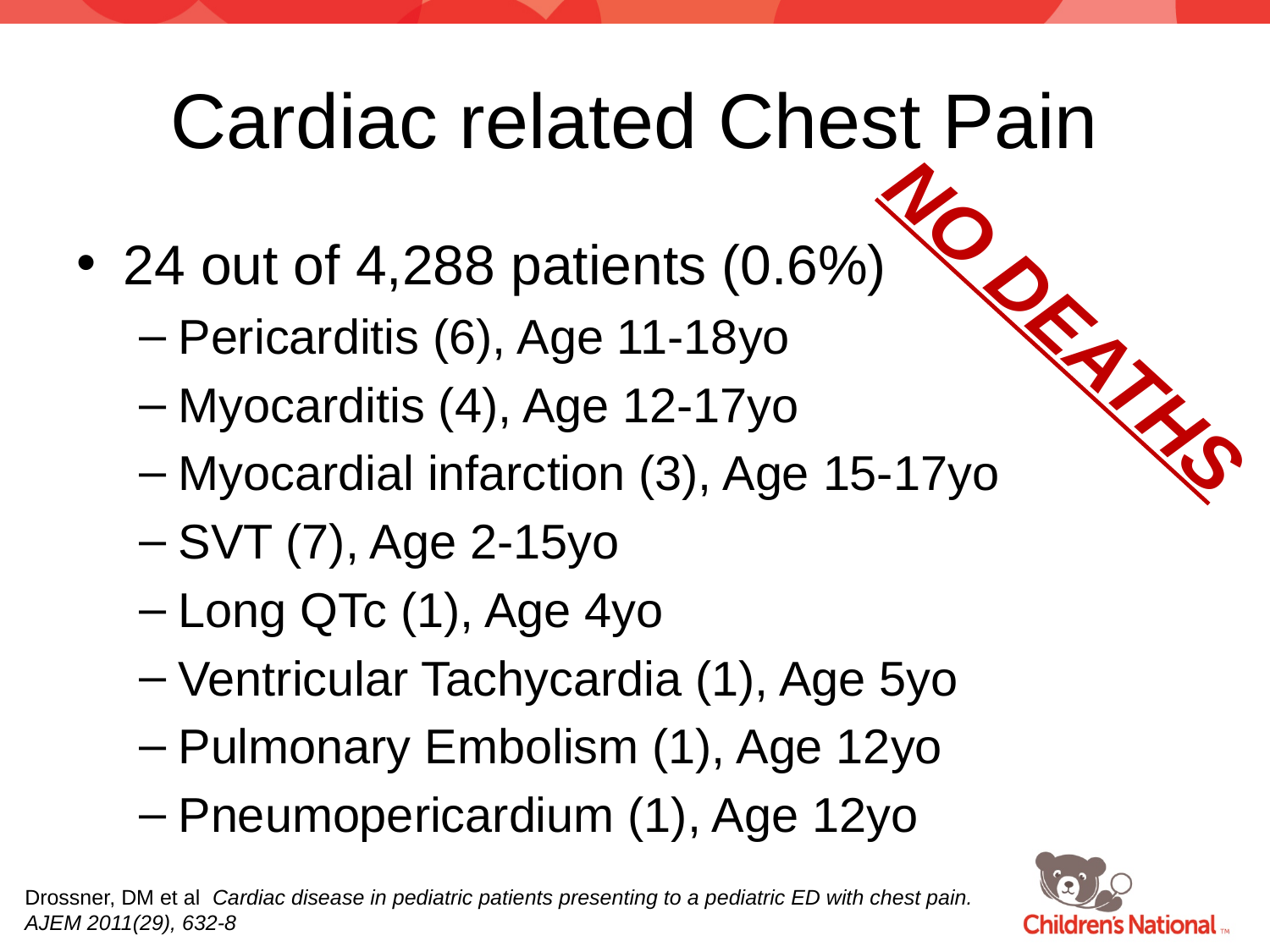

# Cardiac related Chest Pain
24 out of 4,288 patients (0.6%)
Pericarditis (6), Age 11-18yo
Myocarditis (4), Age 12-17yo
Myocardial infarction (3), Age 15-17yo
SVT (7), Age 2-15yo
Long QTc (1), Age 4yo
Ventricular Tachycardia (1), Age 5yo
Pulmonary Embolism (1), Age 12yo
Pneumopericardium (1), Age 12yo

NO DEATHS
Drossner, DM et al  Cardiac disease in pediatric patients presenting to a pediatric ED with chest pain.
AJEM 2011(29), 632-8